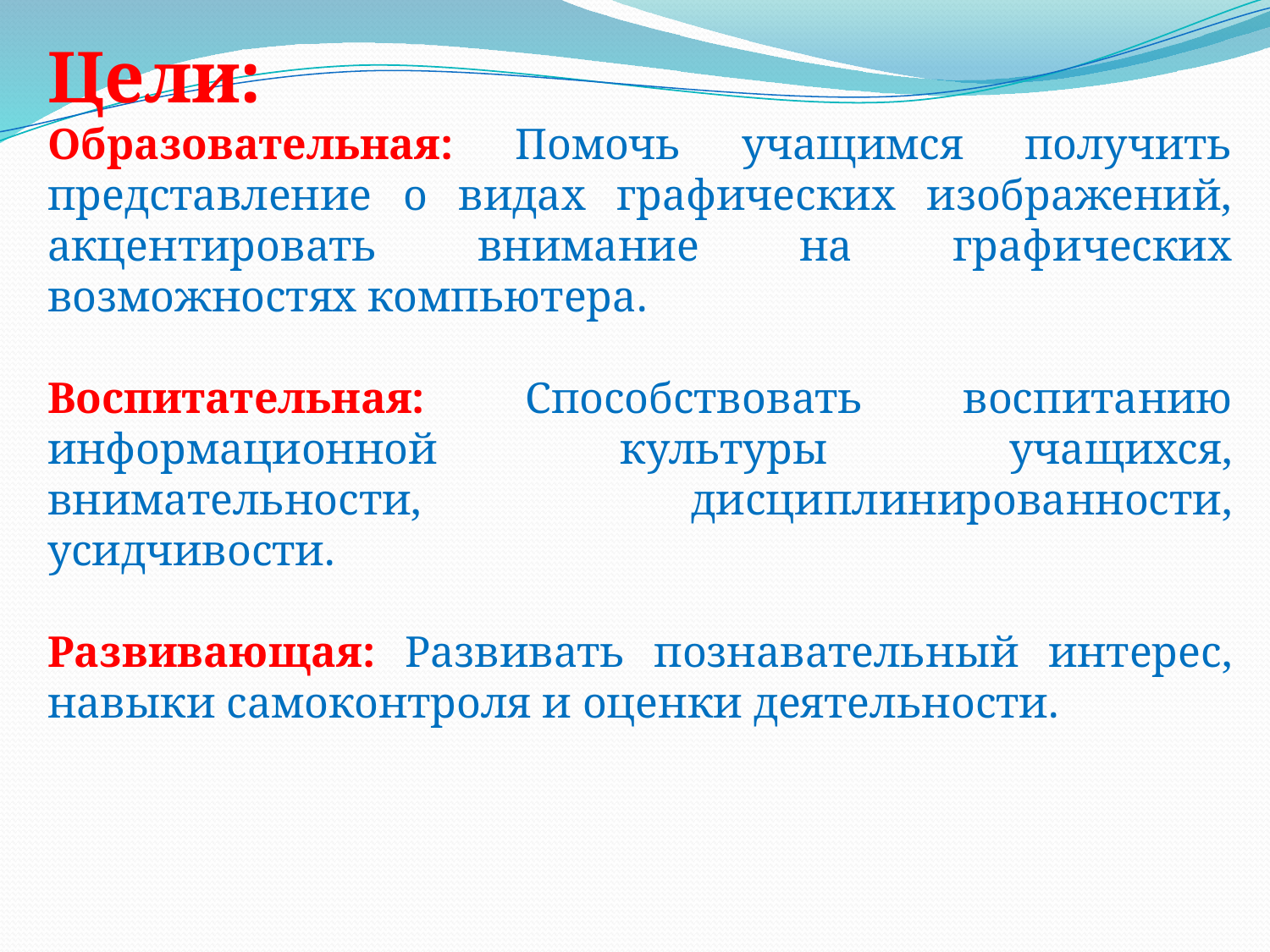

Цели:
Образовательная: Помочь учащимся получить представление о видах графических изображений, акцентировать внимание на графических возможностях компьютера.

Воспитательная: Способствовать воспитанию информационной культуры учащихся, внимательности, дисциплинированности, усидчивости.

Развивающая: Развивать познавательный интерес, навыки самоконтроля и оценки деятельности.